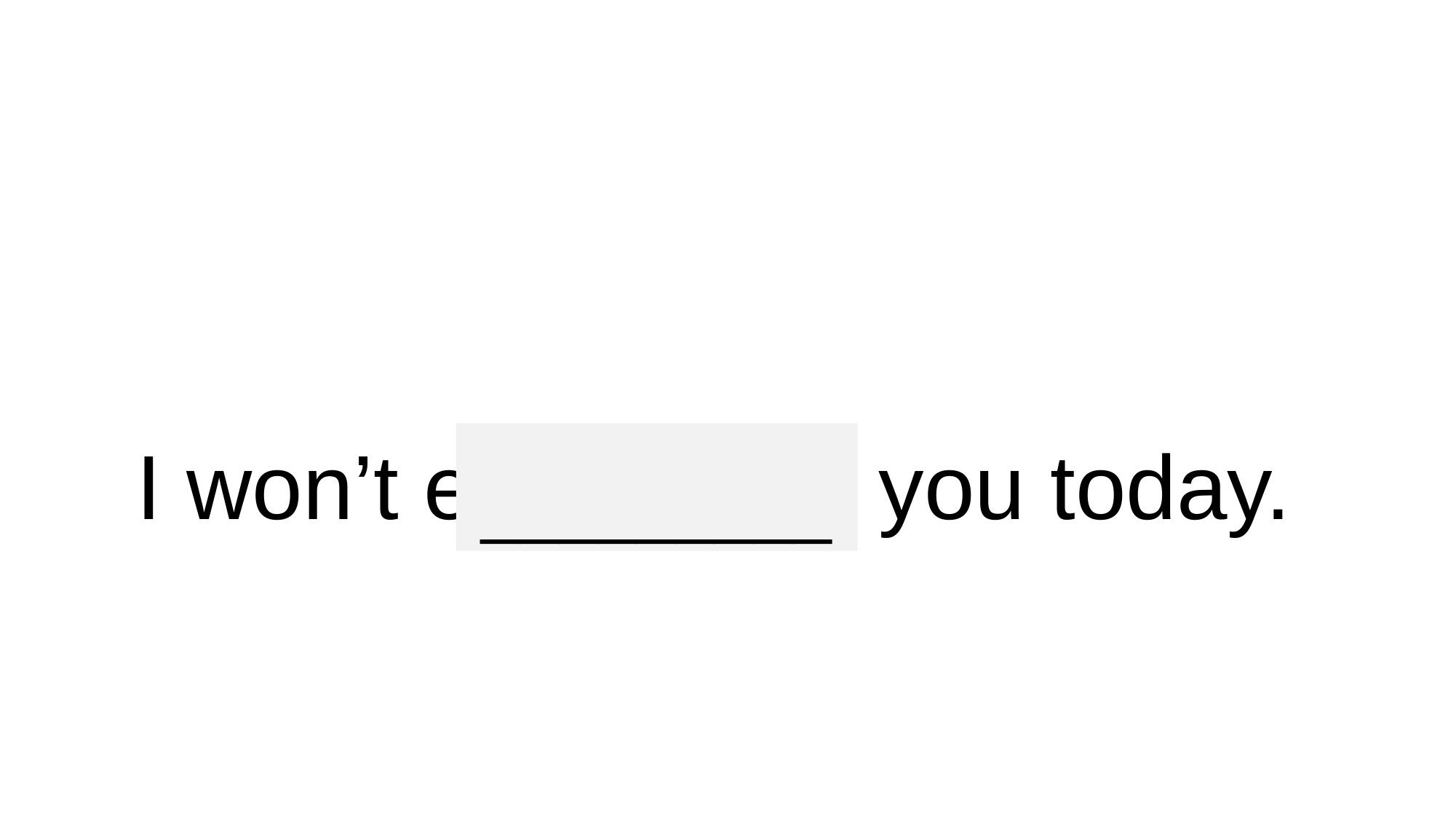

# I won’t embarrass you today.
_________